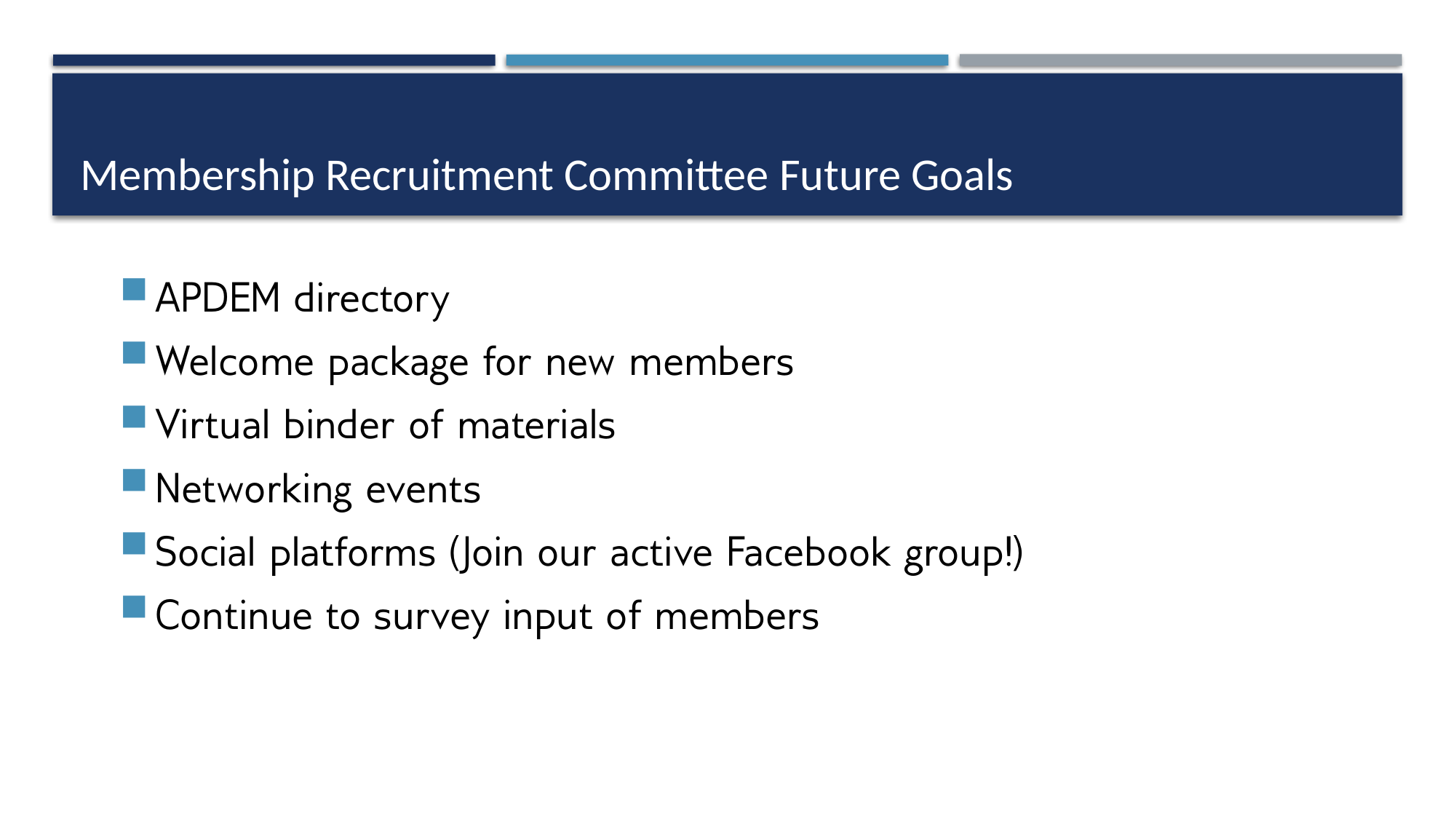

# Membership Recruitment Committee Future Goals
APDEM directory
Welcome package for new members
Virtual binder of materials
Networking events
Social platforms (Join our active Facebook group!)
Continue to survey input of members